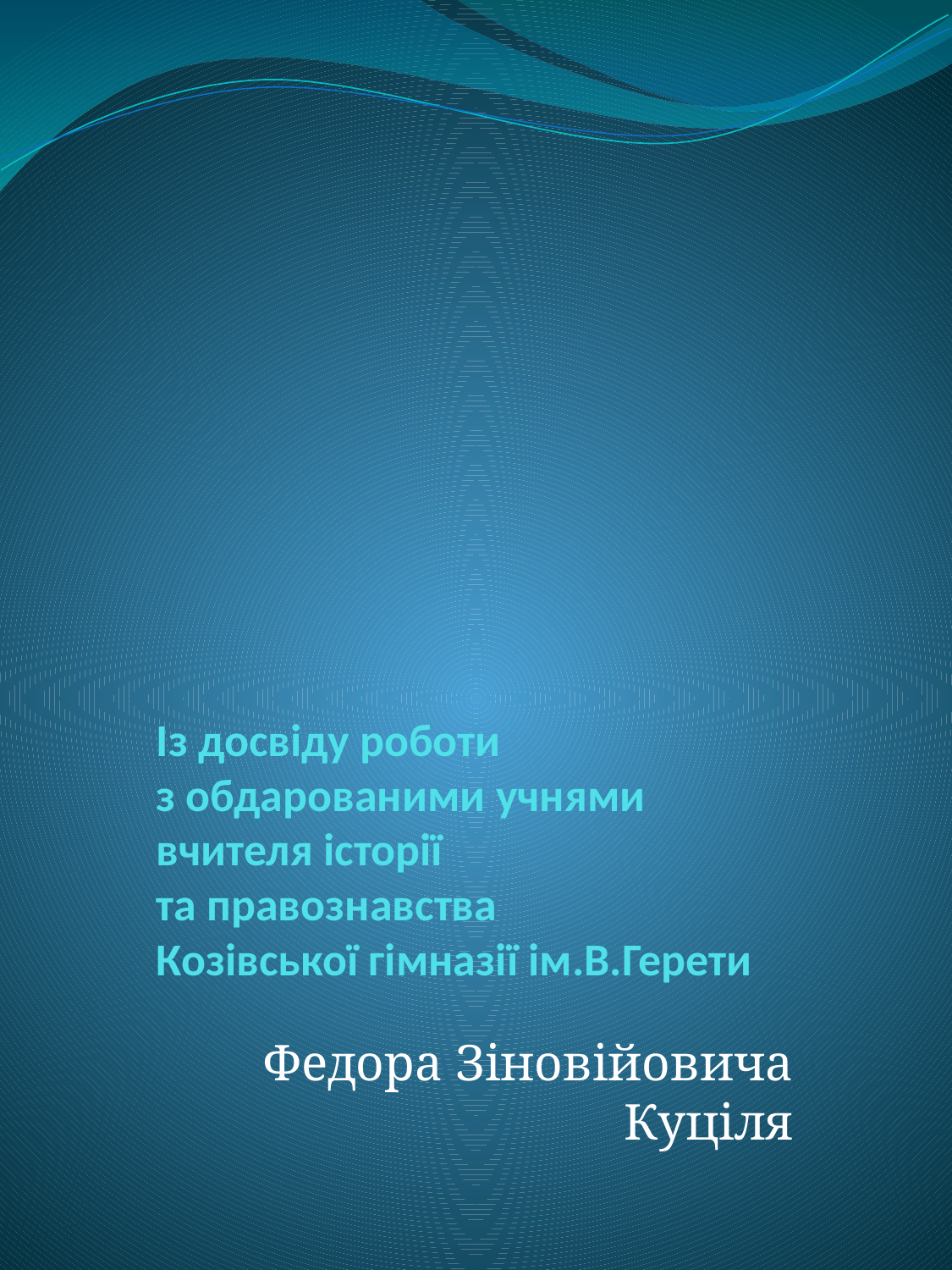

# Із досвіду роботи з обдарованими учнями вчителя історії та правознавства Козівської гімназії ім.В.Герети
Федора Зіновійовича Куціля